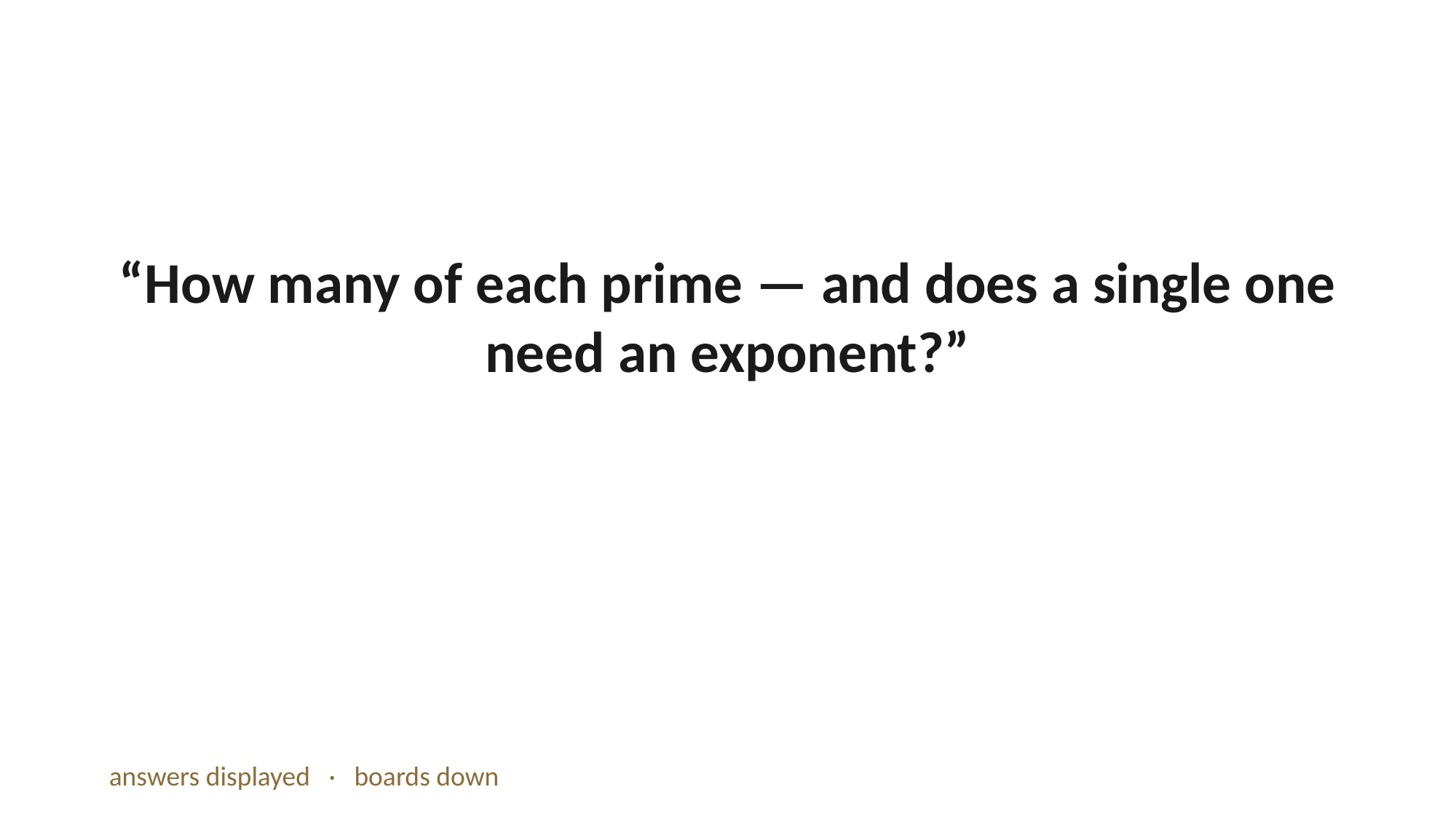

“How many of each prime — and does a single one need an exponent?”
answers displayed   ·   boards down